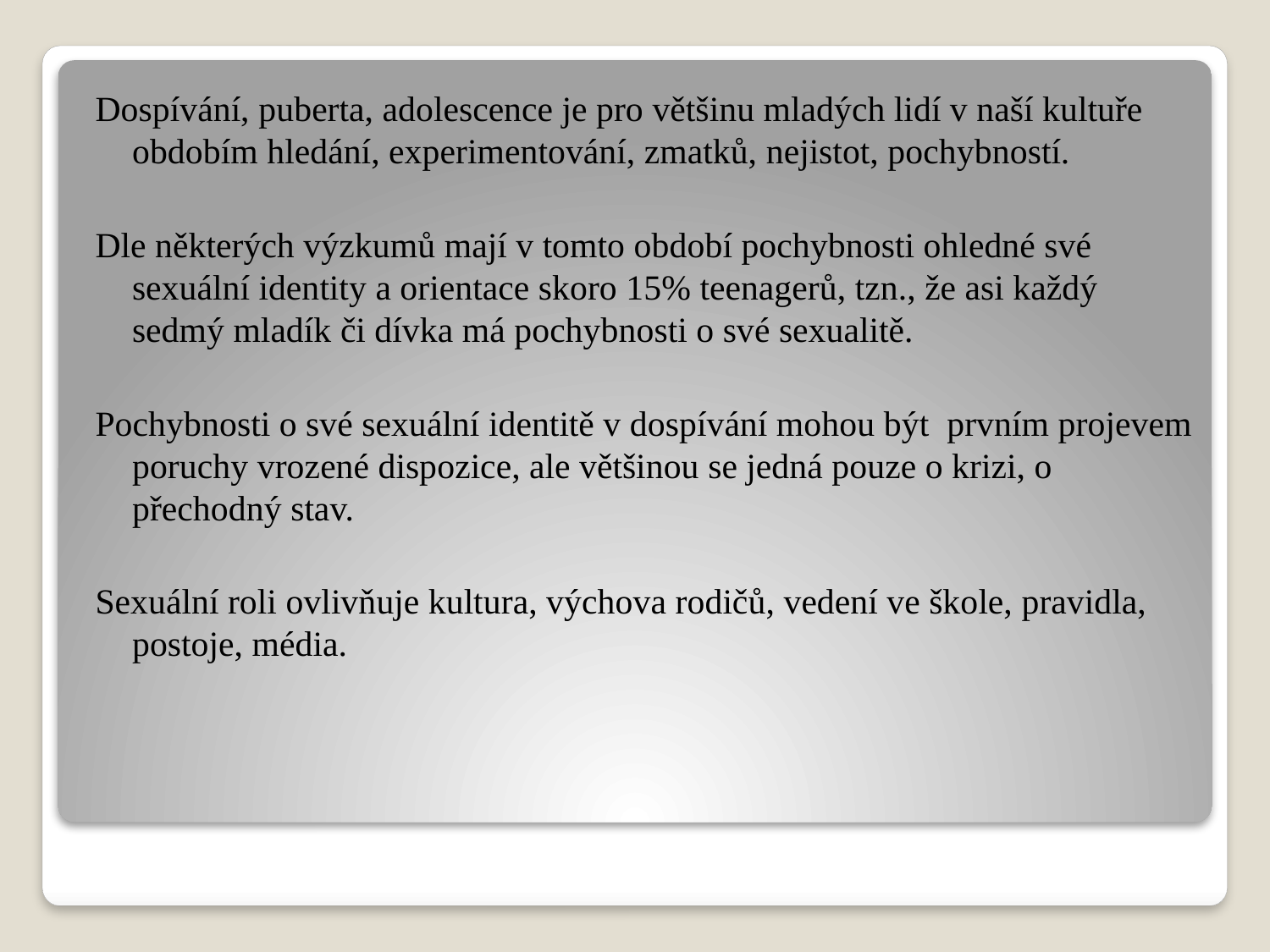

Dospívání, puberta, adolescence je pro většinu mladých lidí v naší kultuře obdobím hledání, experimentování, zmatků, nejistot, pochybností.

Dle některých výzkumů mají v tomto období pochybnosti ohledné své sexuální identity a orientace skoro 15% teenagerů, tzn., že asi každý sedmý mladík či dívka má pochybnosti o své sexualitě.

Pochybnosti o své sexuální identitě v dospívání mohou být  prvním projevem poruchy vrozené dispozice, ale většinou se jedná pouze o krizi, o přechodný stav.

Sexuální roli ovlivňuje kultura, výchova rodičů, vedení ve škole, pravidla, postoje, média.